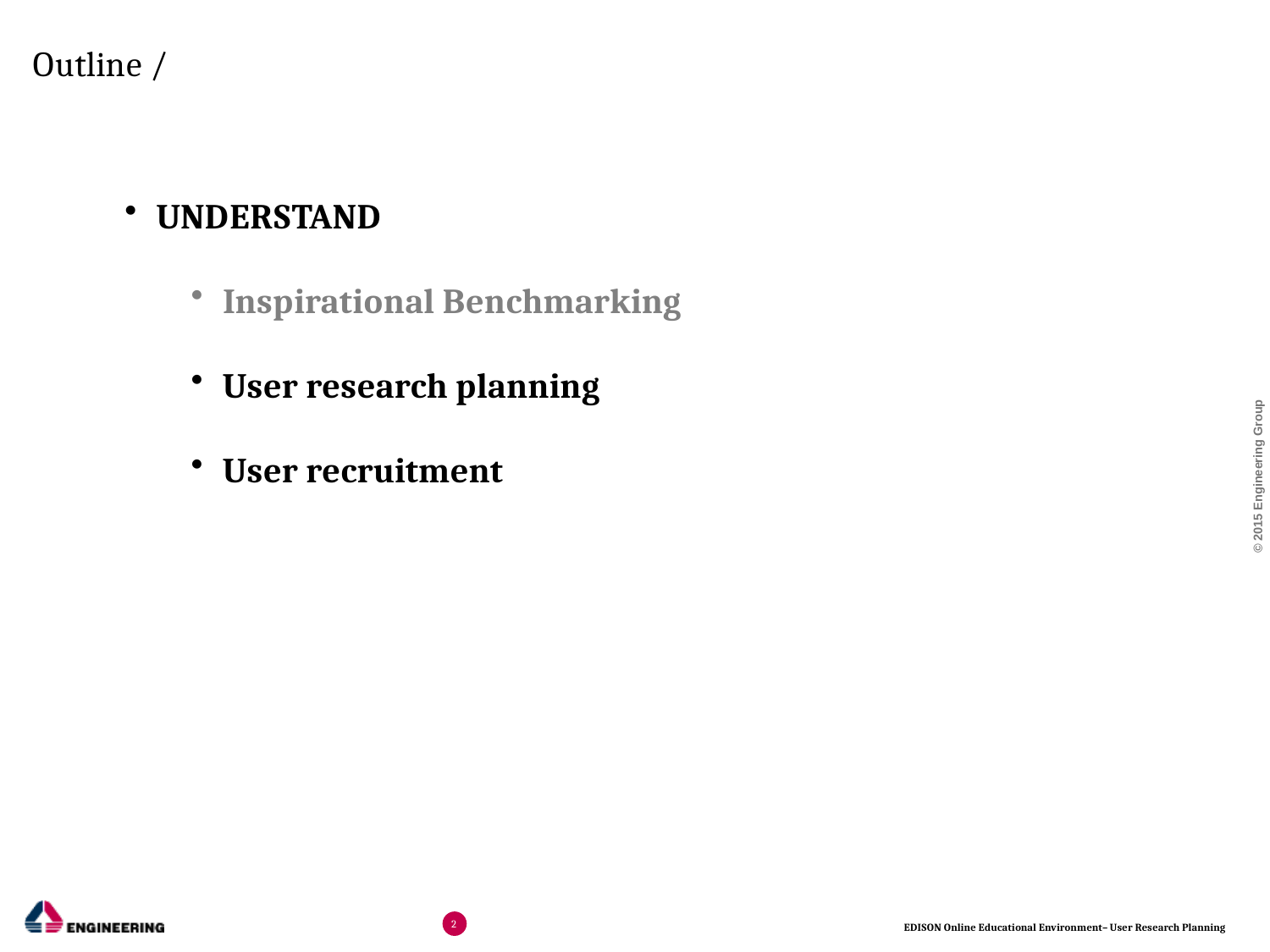

Outline /
UNDERSTAND
Inspirational Benchmarking
User research planning
User recruitment
2